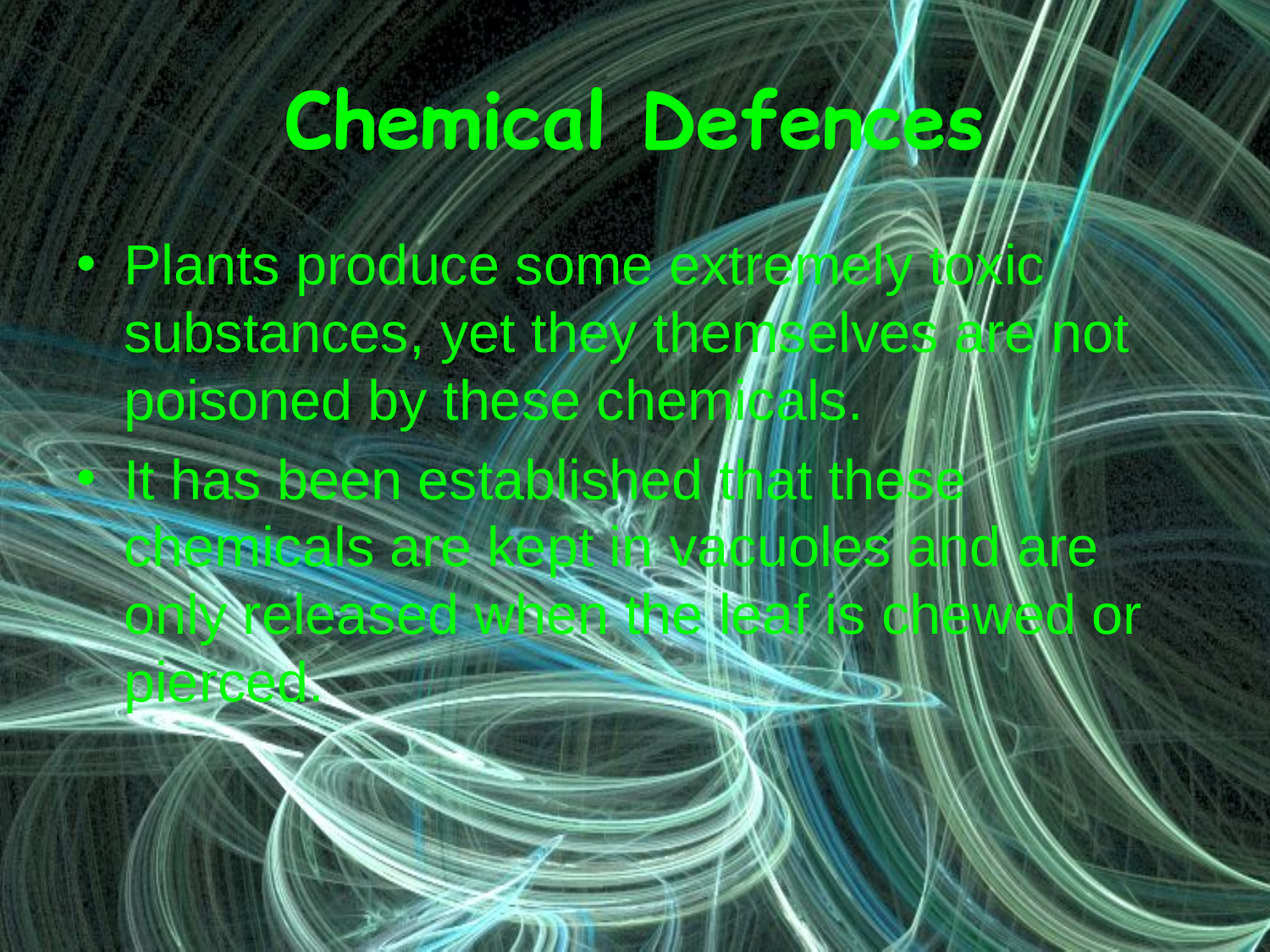

# Chemical Defences
Plants produce some extremely toxic substances, yet they themselves are not poisoned by these chemicals.
It has been established that these chemicals are kept in vacuoles and are only released when the leaf is chewed or pierced.